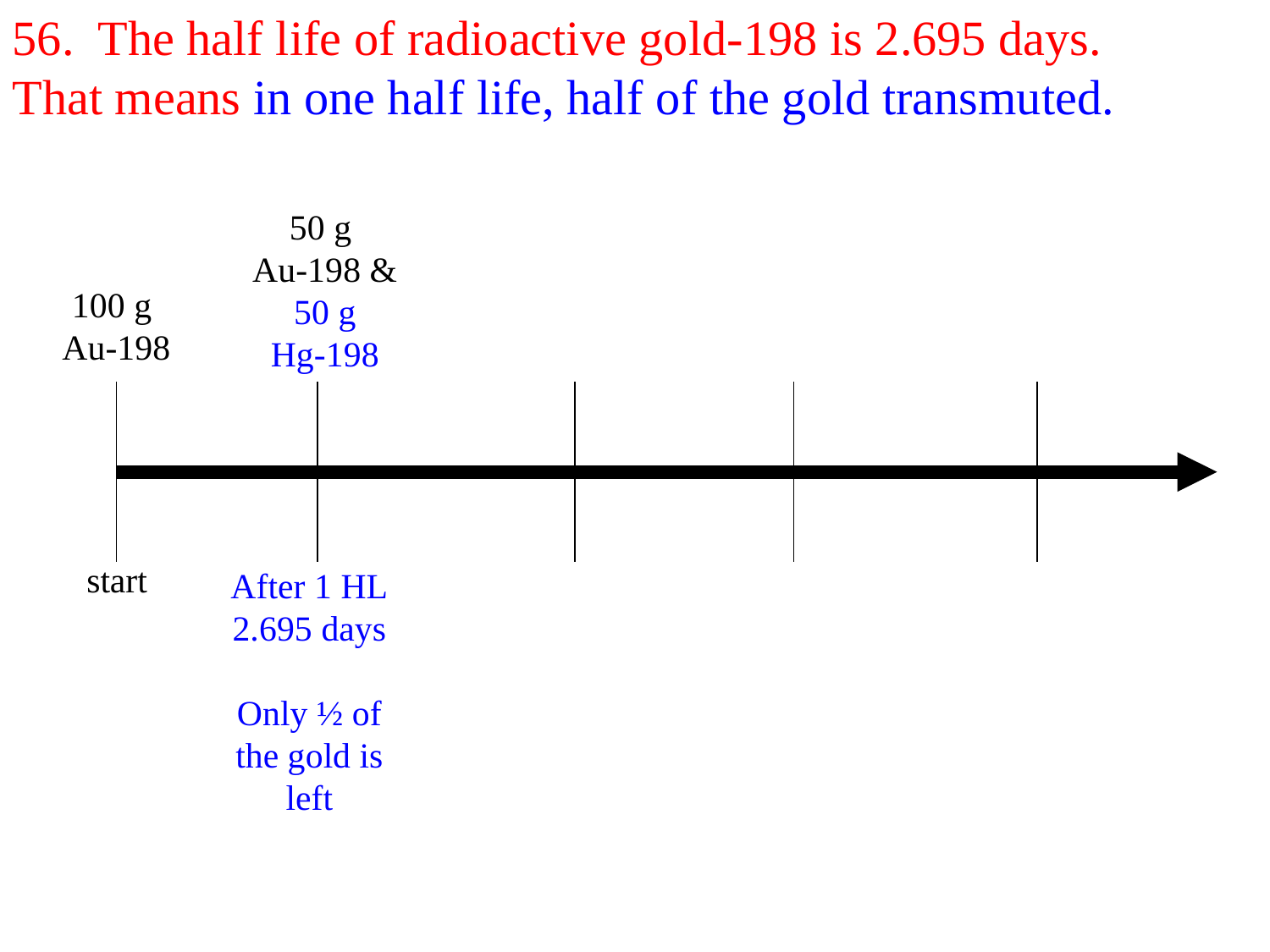

56.  The half life of radioactive gold-198 is 2.695 days.
That means in one half life, half of the gold transmuted.
50 g
Au-198 & 50 g
Hg-198
100 g
Au-198
start
After 1 HL
2.695 days

Only ½ of the gold is left